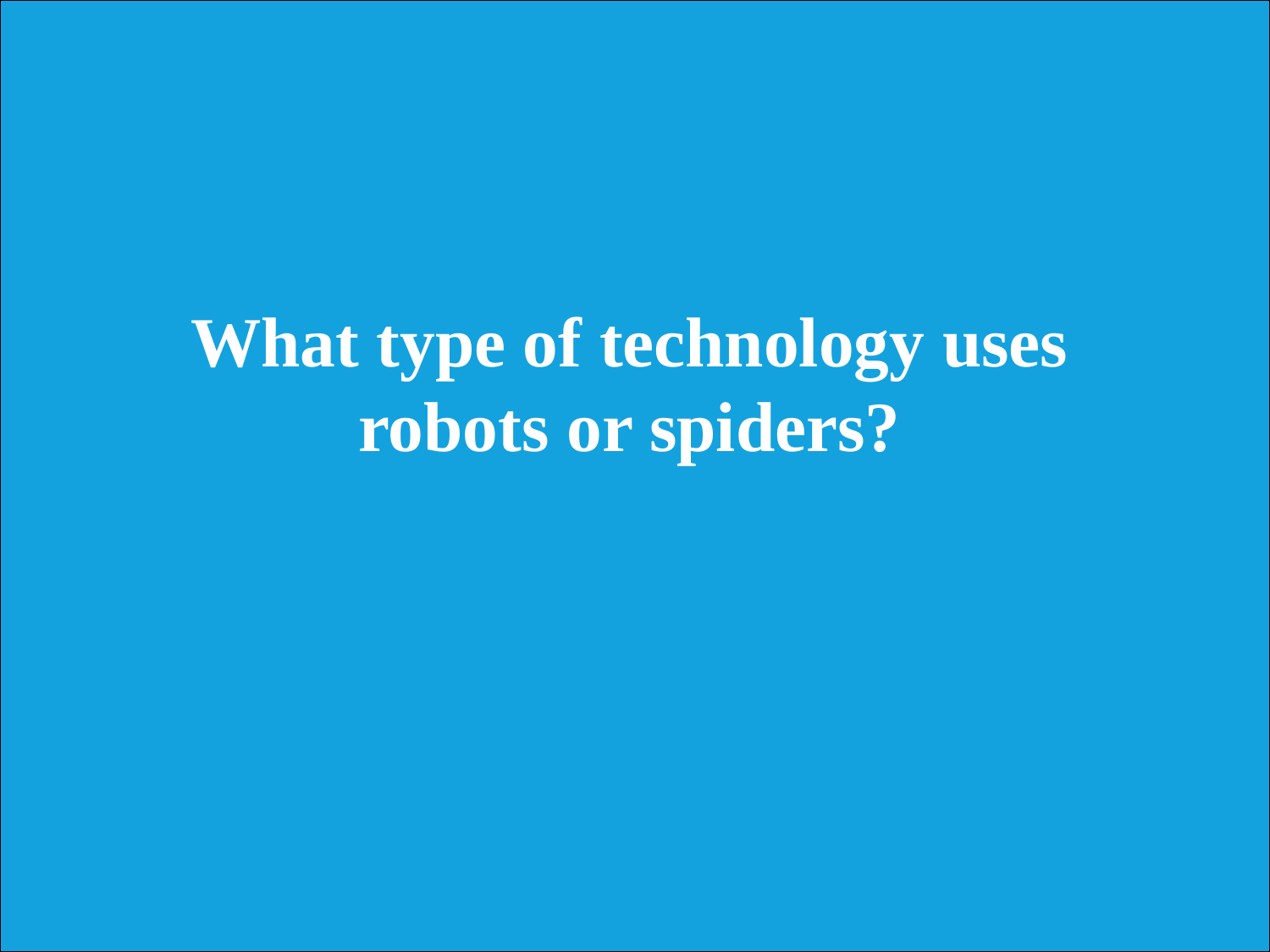

What type of technology uses robots or spiders?